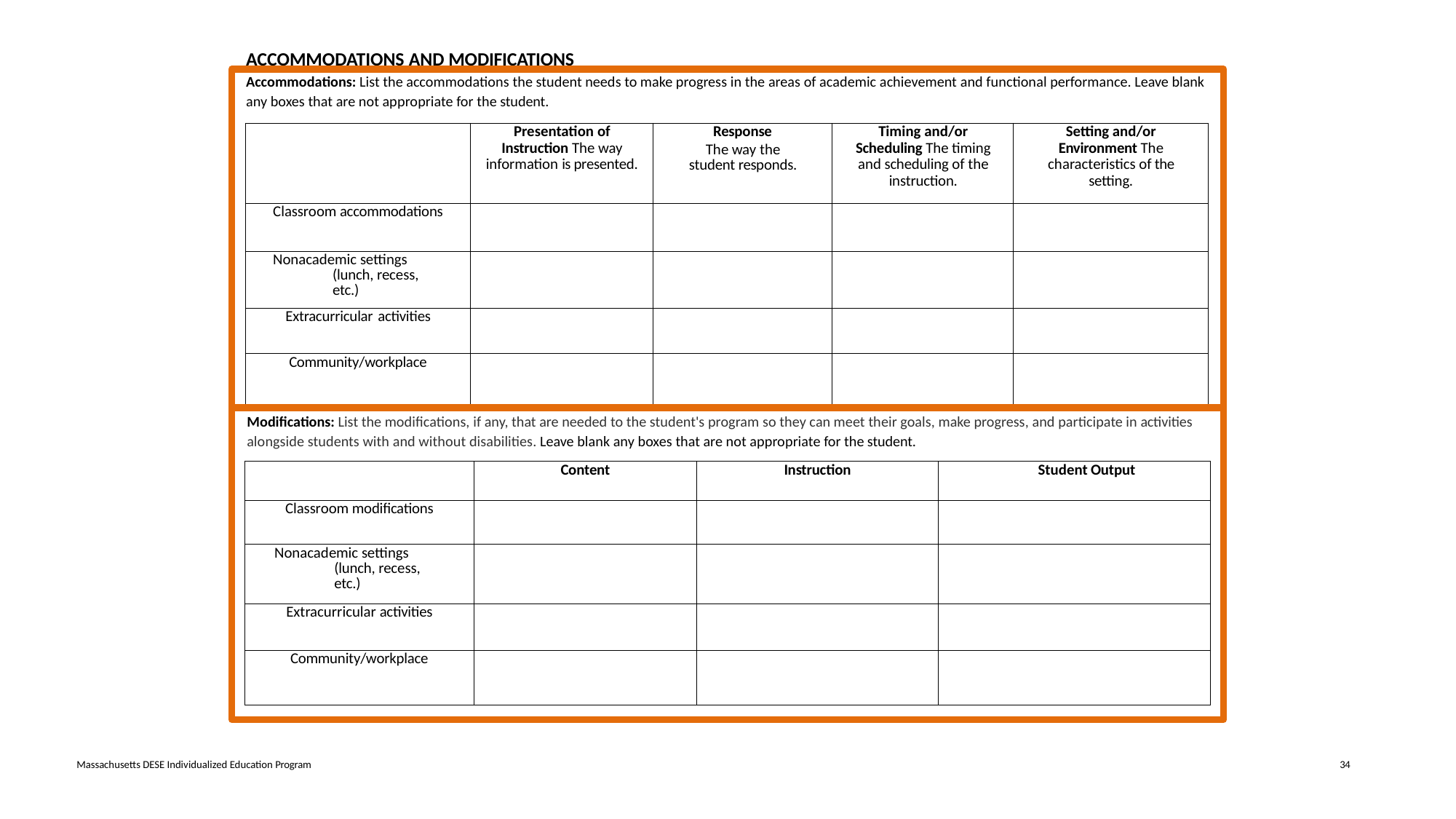

# Accommodations and modifications
ACCOMMODATIONS AND MODIFICATIONS
Accommodations: List the accommodations the student needs to make progress in the areas of academic achievement and functional performance. Leave blank any boxes that are not appropriate for the student.

|  | Presentation of Instruction The way information is presented. | Response The way the student responds. | Timing and/or Scheduling The timing and scheduling of the instruction. | Setting and/or Environment The characteristics of the setting. |
| --- | --- | --- | --- | --- |
| Classroom accommodations |  |  |  |  |
| Nonacademic settings (lunch, recess, etc.) |  |  |  |  |
| Extracurricular activities |  |  |  |  |
| Community/workplace |  |  |  |  |

Modifications: List the modifications, if any, that are needed to the student's program so they can meet their goals, make progress, and participate in activities alongside students with and without disabilities. Leave blank any boxes that are not appropriate for the student.
|  | Content | Instruction | Student Output |
| --- | --- | --- | --- |
| Classroom modifications |  |  |  |
| Nonacademic settings (lunch, recess, etc.) |  |  |  |
| Extracurricular activities |  |  |  |
| Community/workplace |  |  |  |
Massachusetts DESE Individualized Education Program
34